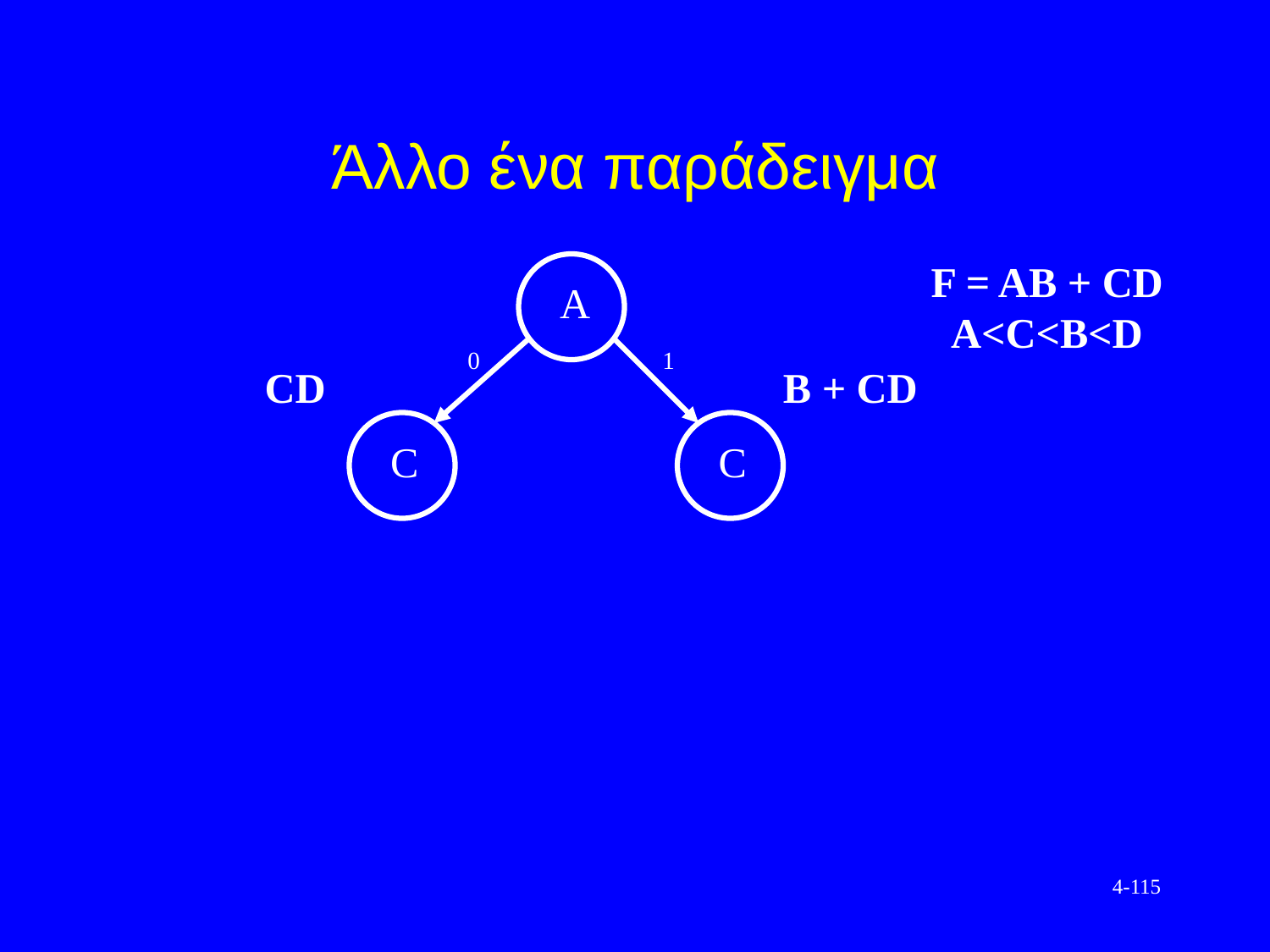

# Άλλο ένα παράδειγμα
F = AB + CD
A<C<B<D

A

0

1
CD
B + CD

C

C